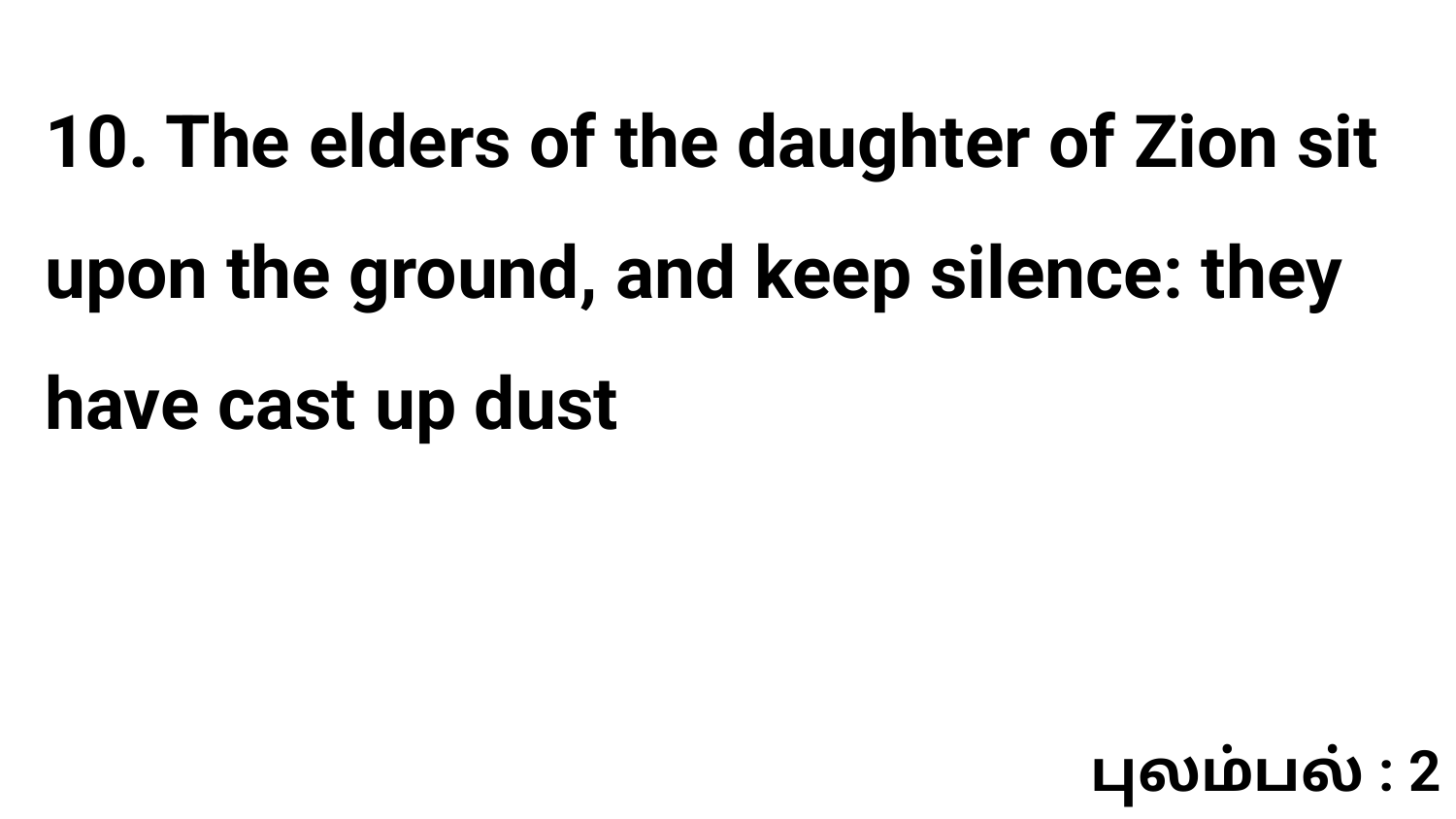

10. The elders of the daughter of Zion sit upon the ground, and keep silence: they have cast up dust
புலம்பல் : 2